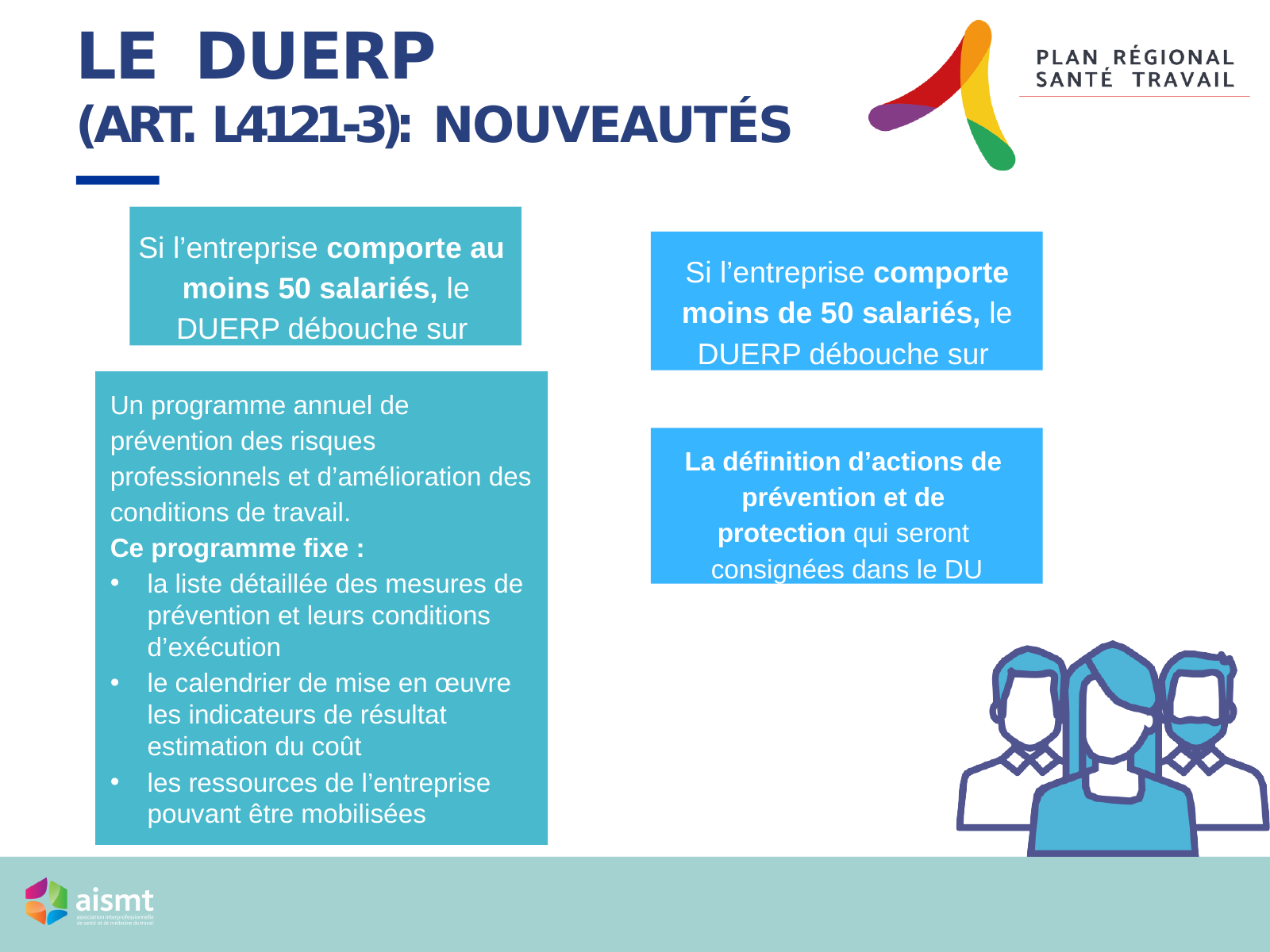

# LE	DUERP
(ART. L4121-3): NOUVEAUTÉS

Si l’entreprise comporte au  moins 50 salariés, le
DUERP débouche sur
Si l’entreprise comporte moins de 50 salariés, le
DUERP débouche sur

Un programme annuel de  prévention des risques  professionnels et d’amélioration des  conditions de travail.
Ce programme fixe :
la liste détaillée des mesures de  prévention et leurs conditions  d’exécution
le calendrier de mise en œuvre  les indicateurs de résultat  estimation du coût
les ressources de l’entreprise  pouvant être mobilisées
La définition d’actions de  prévention et de  protection qui seront  consignées dans le DU